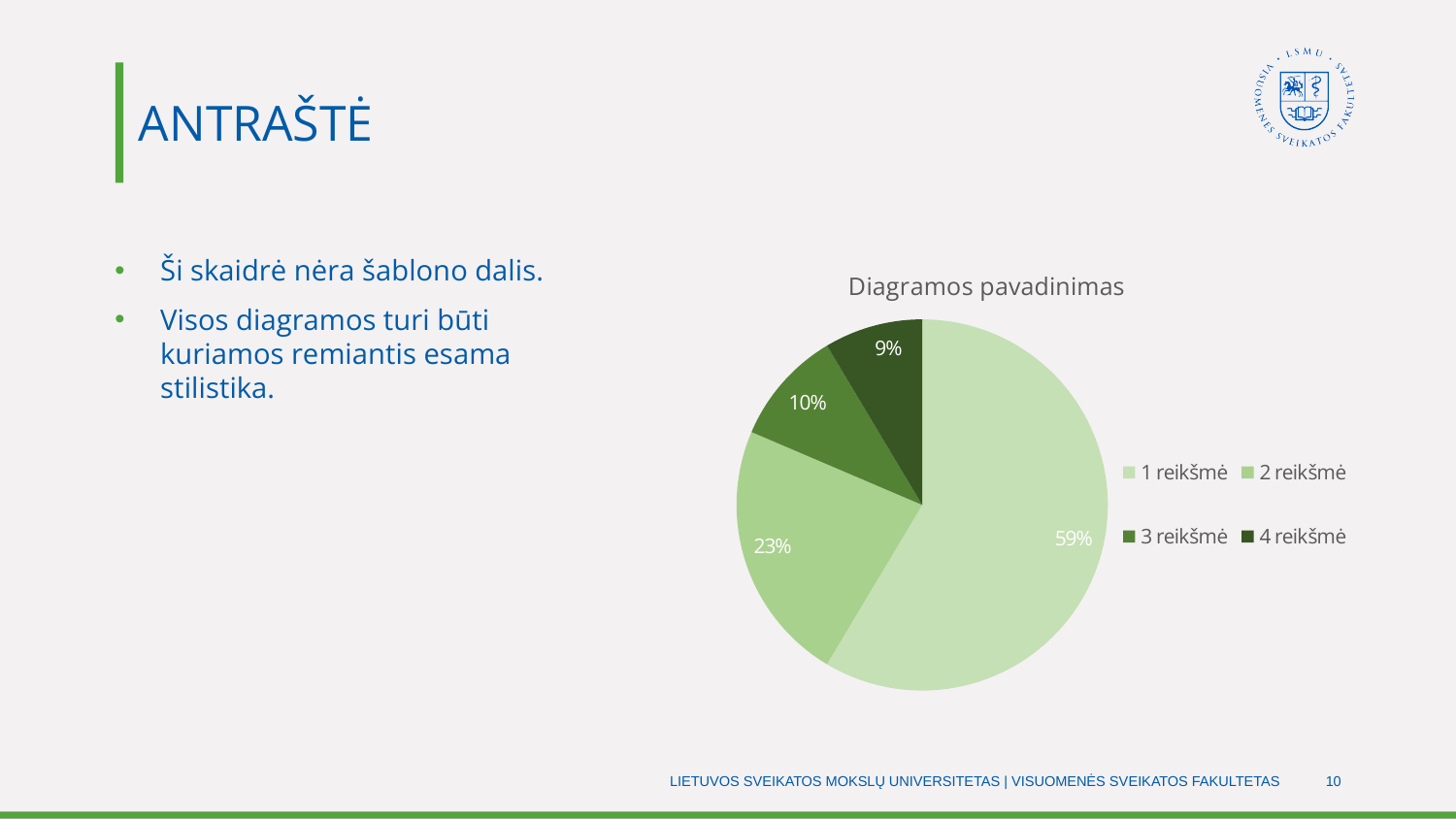

ANTRAŠTĖ
Ši skaidrė nėra šablono dalis.
Visos diagramos turi būti kuriamos remiantis esama stilistika.

### Chart:

| Category | Diagramos pavadinimas |
|---|---|
| 1 reikšmė | 8.2 |
| 2 reikšmė | 3.2 |
| 3 reikšmė | 1.4 |
| 4 reikšmė | 1.2 |
LIETUVOS SVEIKATOS MOKSLŲ UNIVERSITETAS | VISUOMENĖS SVEIKATOS FAKULTETAS
10